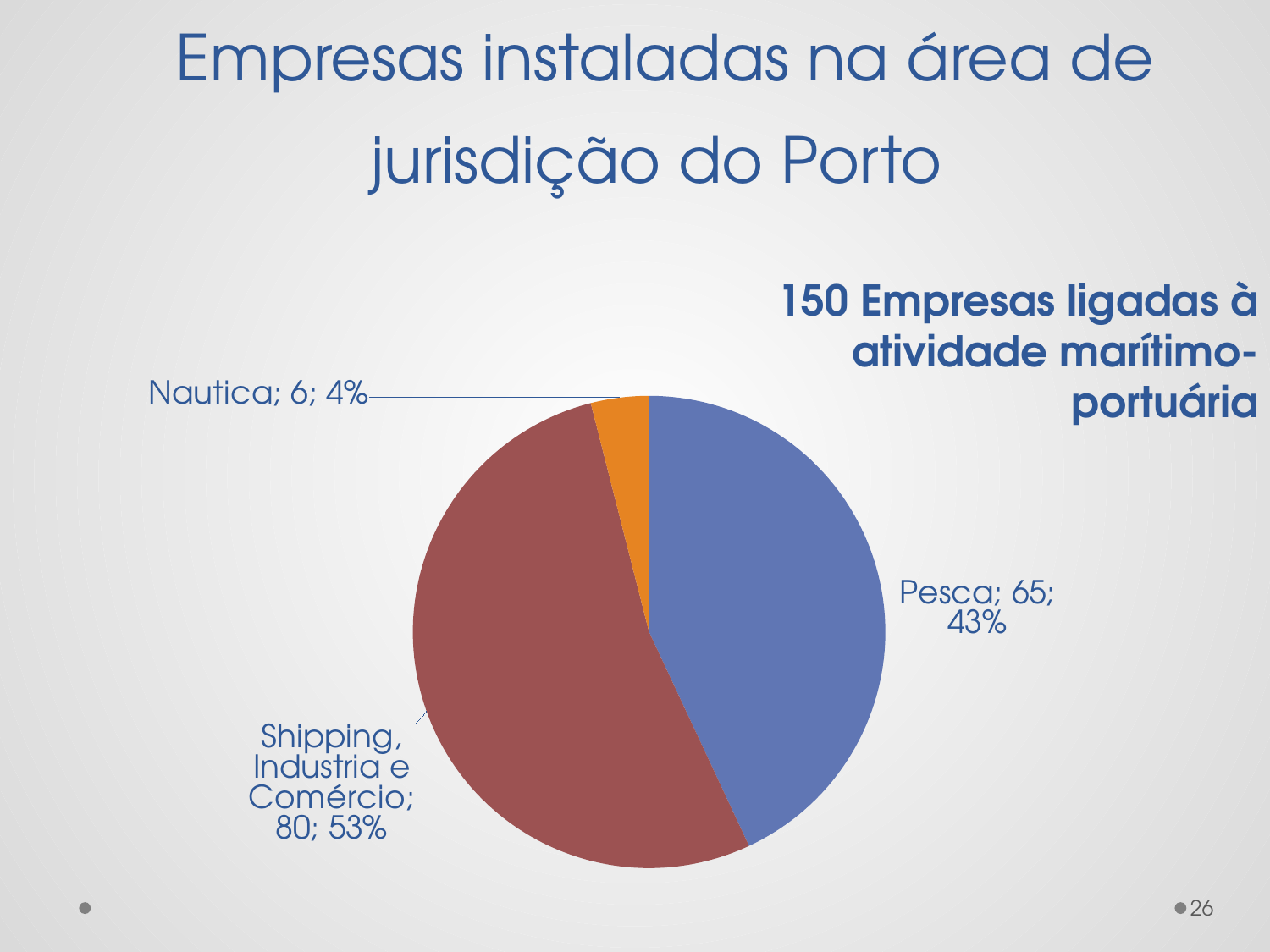

# Empresas instaladas na área de jurisdição do Porto
150 Empresas ligadas à atividade marítimo-portuária

### Chart

| Category | Nº de Entidades |
|---|---|
| Pesca | 65.0 |
| Shipping, Industria e Comércio | 80.0 |
| Nautica | 6.0 |
26